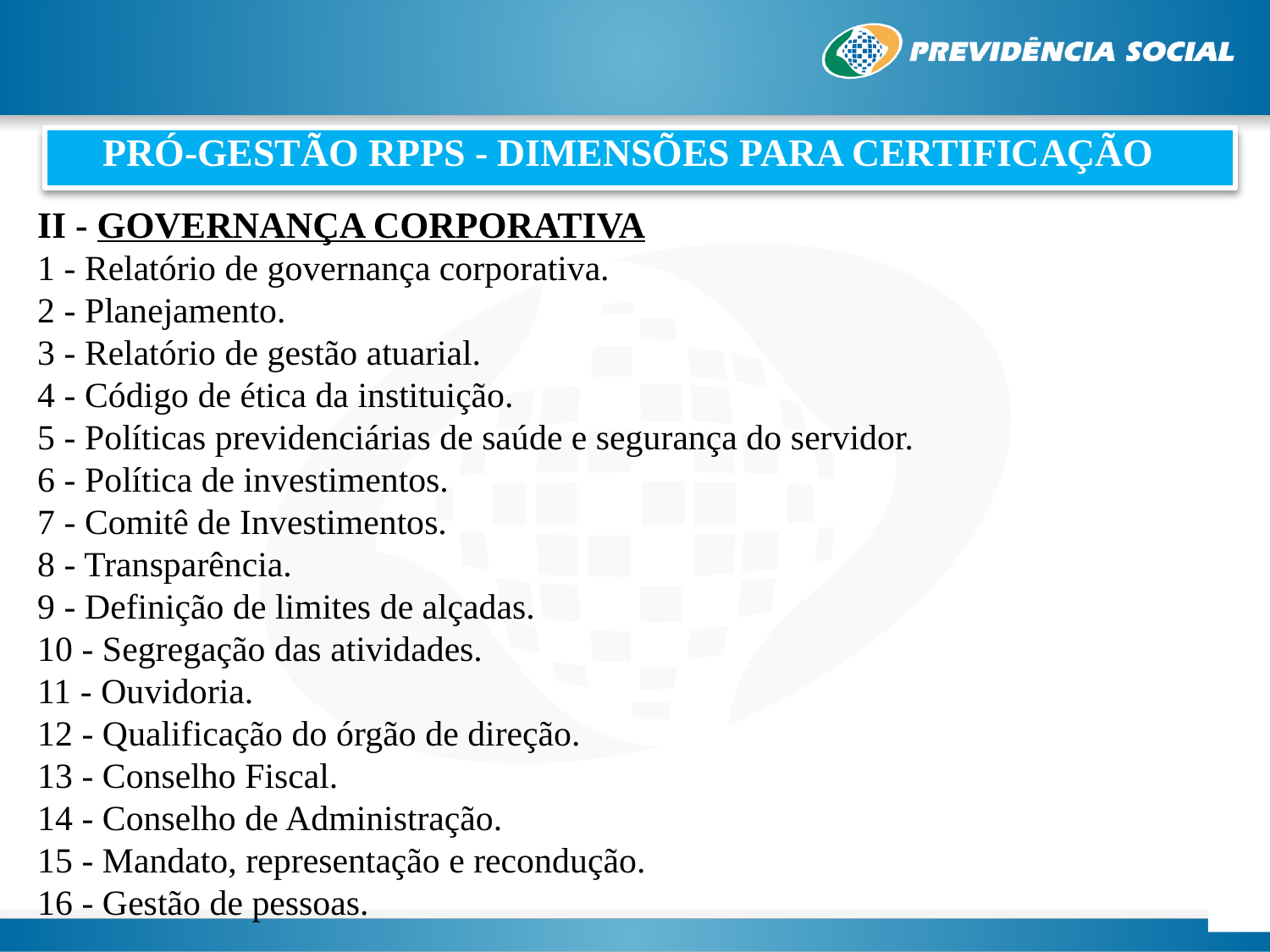

PRÓ-GESTÃO RPPS - DIMENSÕES PARA CERTIFICAÇÃO

II - GOVERNANÇA CORPORATIVA
1 - Relatório de governança corporativa.
2 - Planejamento.
3 - Relatório de gestão atuarial.
4 - Código de ética da instituição.
5 - Políticas previdenciárias de saúde e segurança do servidor.
6 - Política de investimentos.
7 - Comitê de Investimentos.
8 - Transparência.
9 - Definição de limites de alçadas.
10 - Segregação das atividades.
11 - Ouvidoria.
12 - Qualificação do órgão de direção.
13 - Conselho Fiscal.
14 - Conselho de Administração.
15 - Mandato, representação e recondução.
16 - Gestão de pessoas.